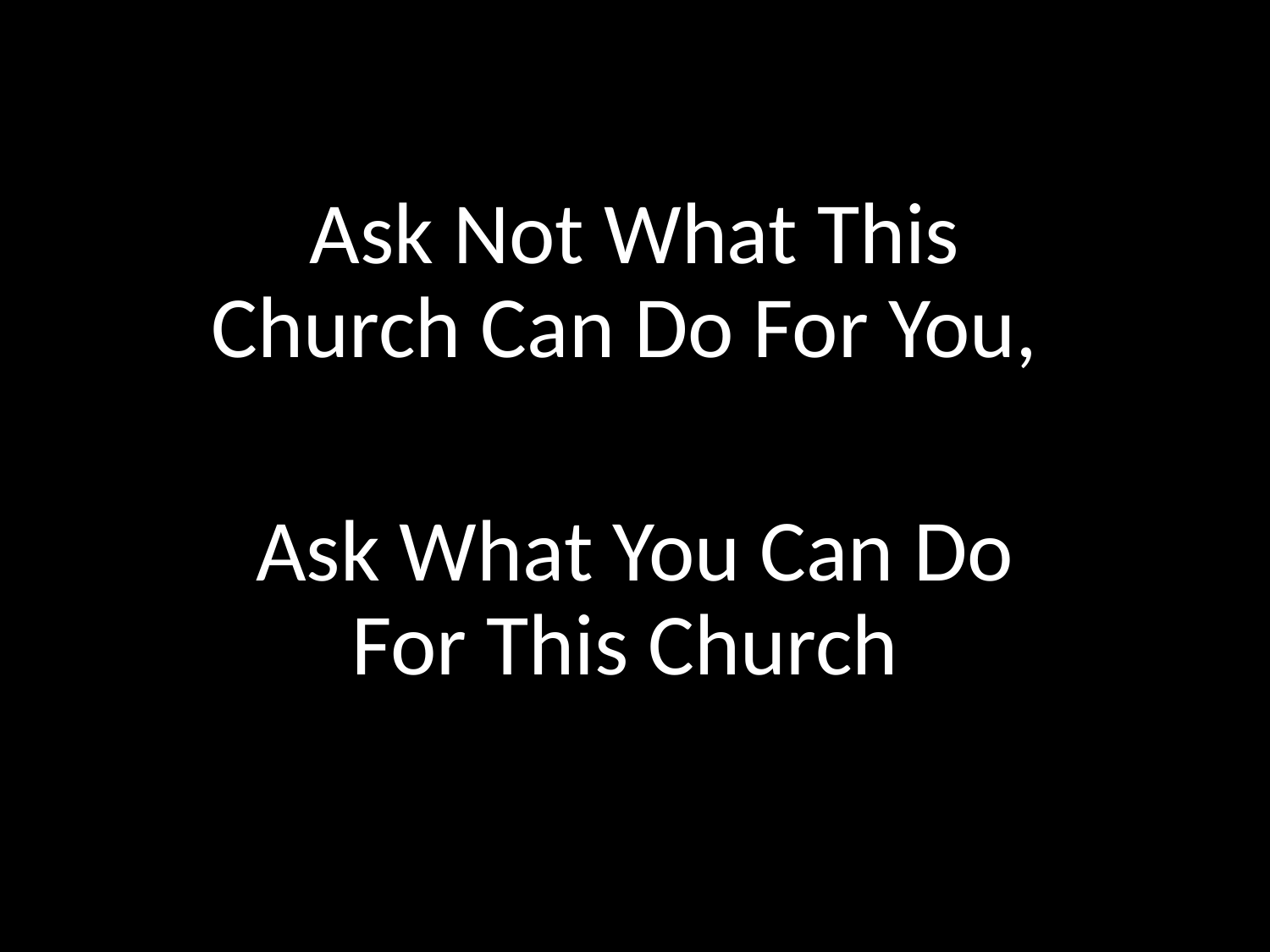

Ask Not What This Church Can Do For You,

Ask What You Can Do For This Church